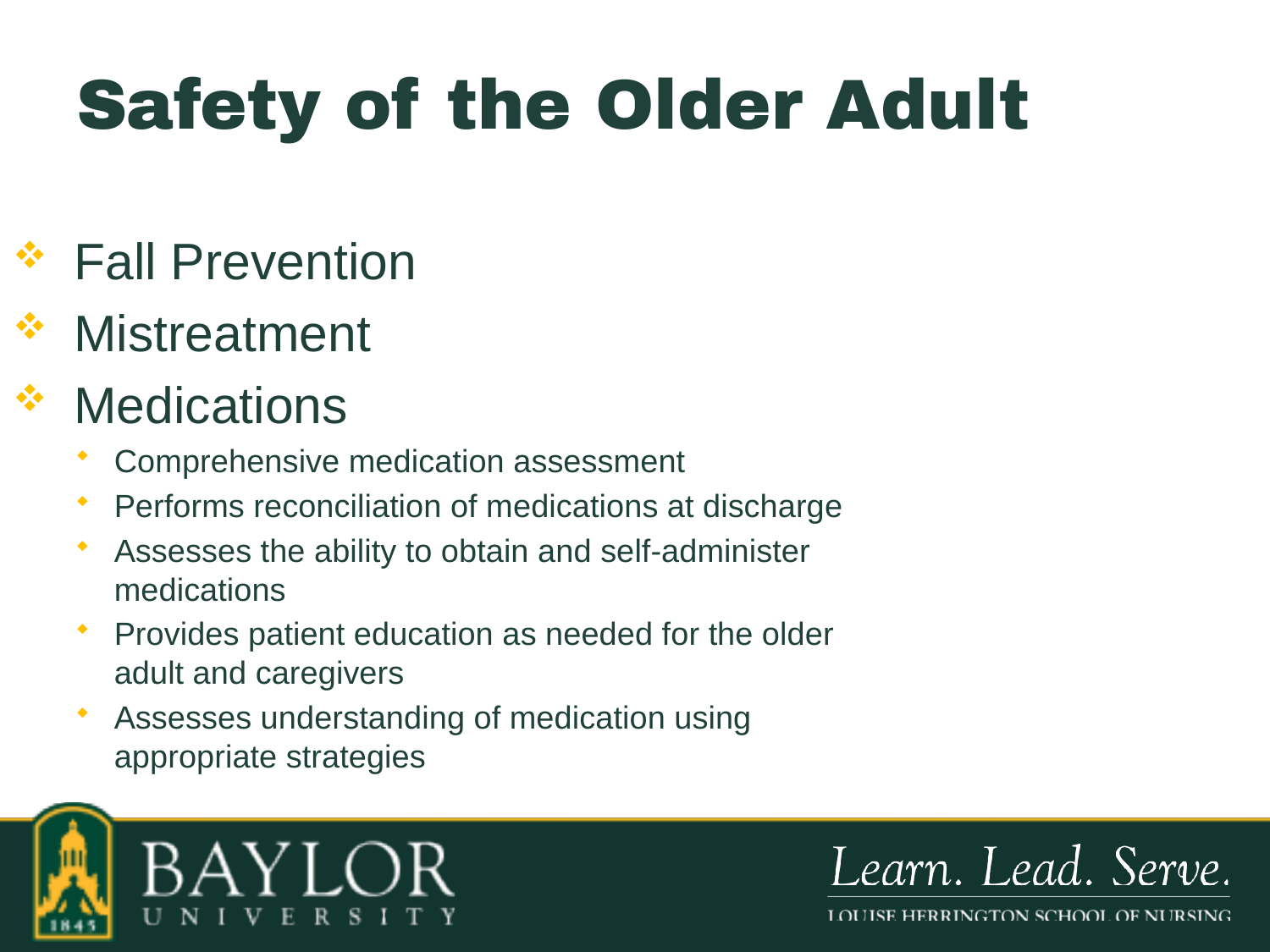

# Safety of the Older Adult
 Fall Prevention
 Mistreatment
 Medications
Comprehensive medication assessment
Performs reconciliation of medications at discharge
Assesses the ability to obtain and self-administer medications
Provides patient education as needed for the older adult and caregivers
Assesses understanding of medication using appropriate strategies